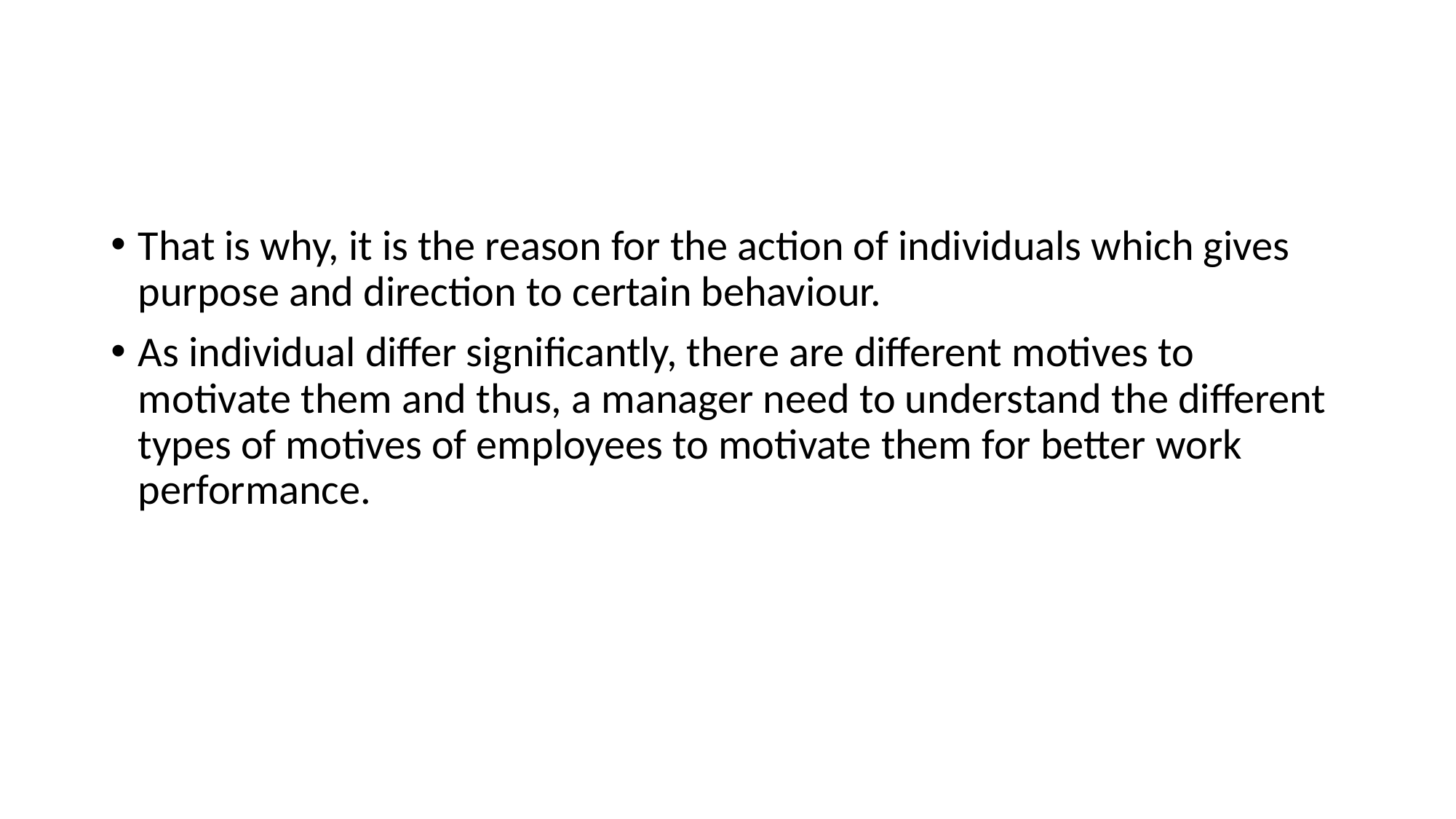

#
That is why, it is the reason for the action of individuals which gives purpose and direction to certain behaviour.
As individual differ significantly, there are different motives to motivate them and thus, a manager need to understand the different types of motives of employees to motivate them for better work performance.